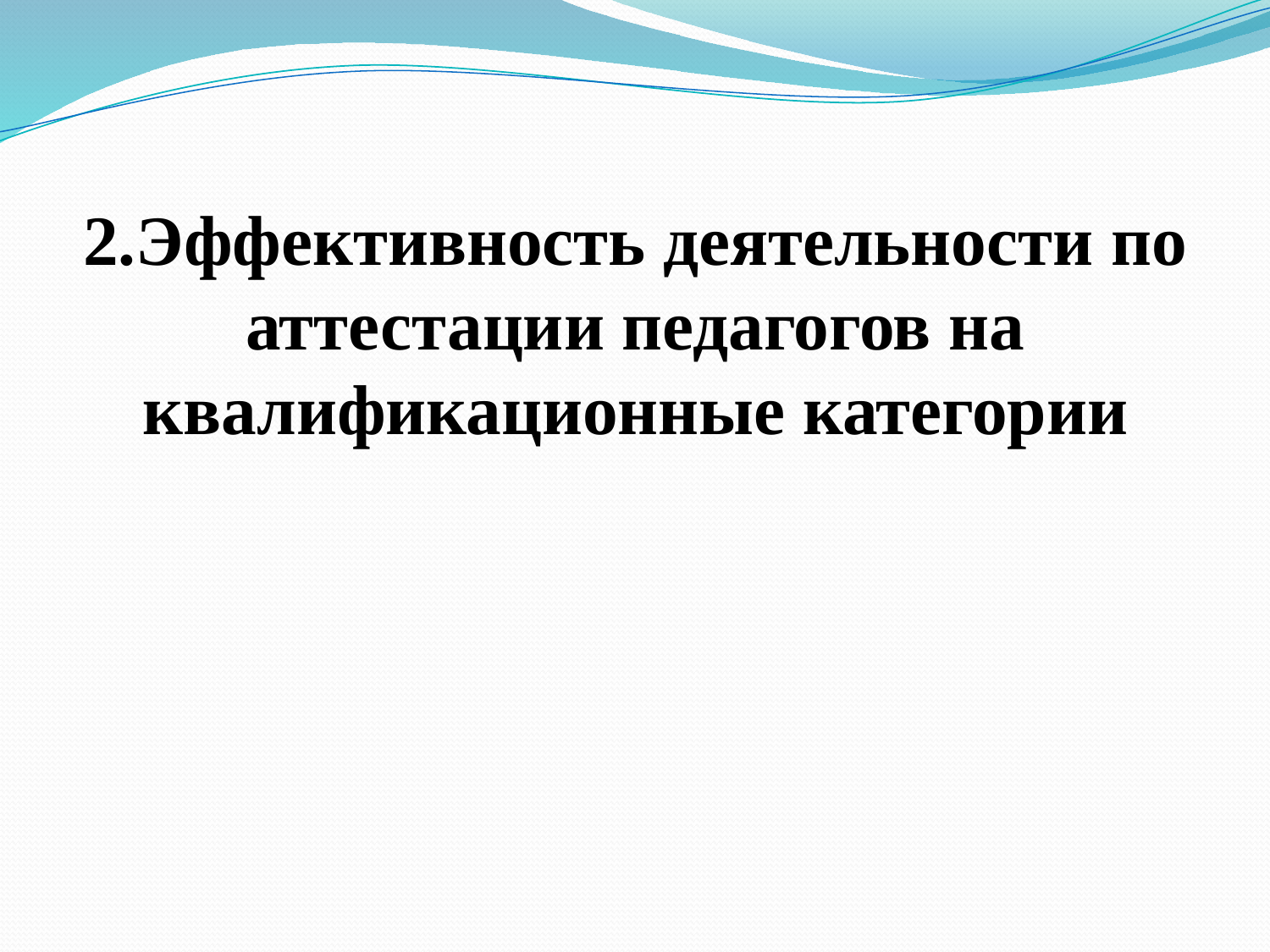

2.Эффективность деятельности по аттестации педагогов на квалификационные категории